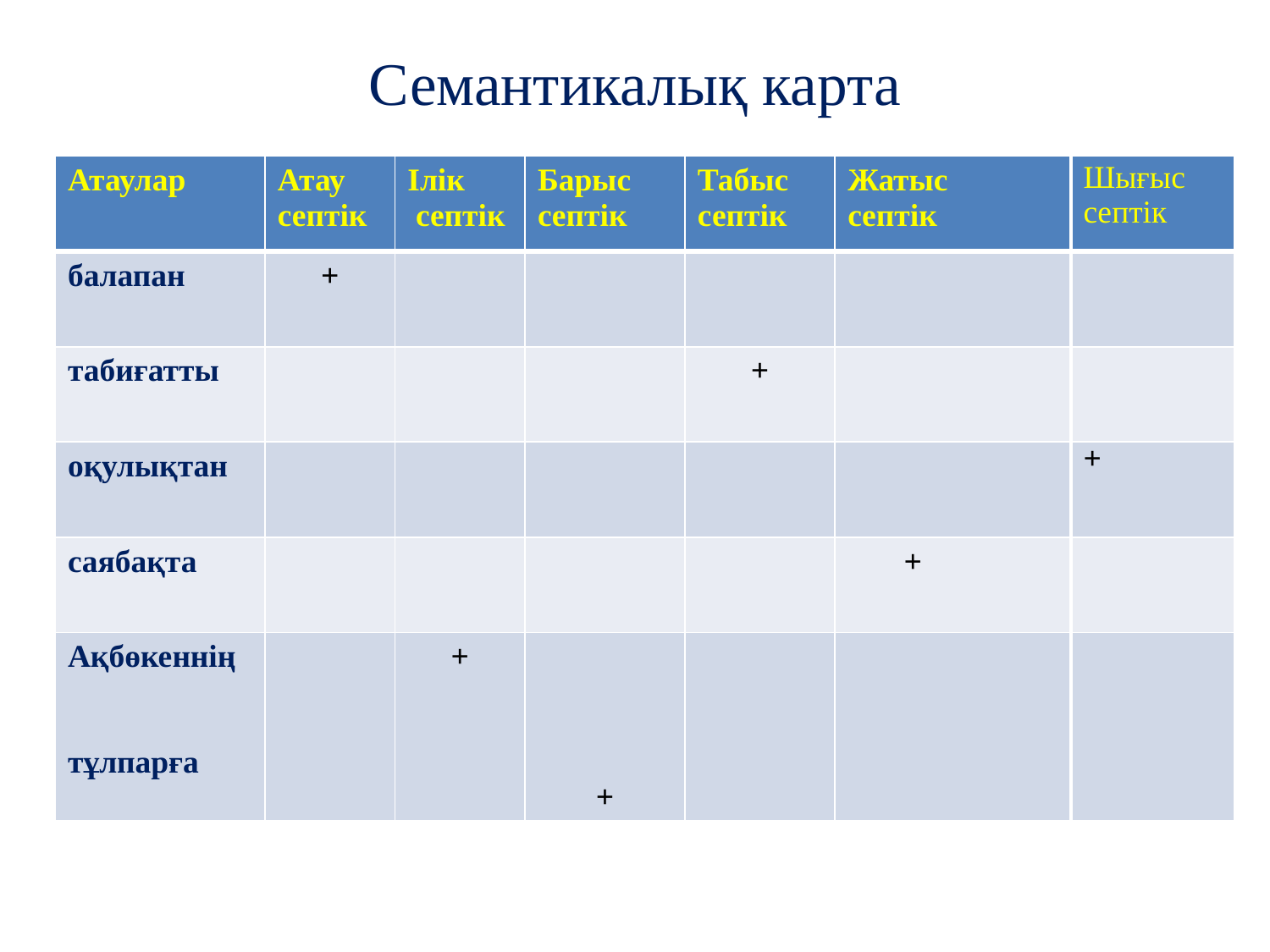

# Семантикалық карта
| Шығыс септік + |
| --- |
| Атаулар | Атау септік | Ілік септік | Барыс септік | Табыс септік | Жатыс септік |
| --- | --- | --- | --- | --- | --- |
| балапан | + |  |  |  |  |
| табиғатты |  |  |  | + |  |
| оқулықтан |  |  |  |  |  |
| саябақта |  |  |  |  | + |
| Ақбөкеннің тұлпарға |  | + | + |  |  |